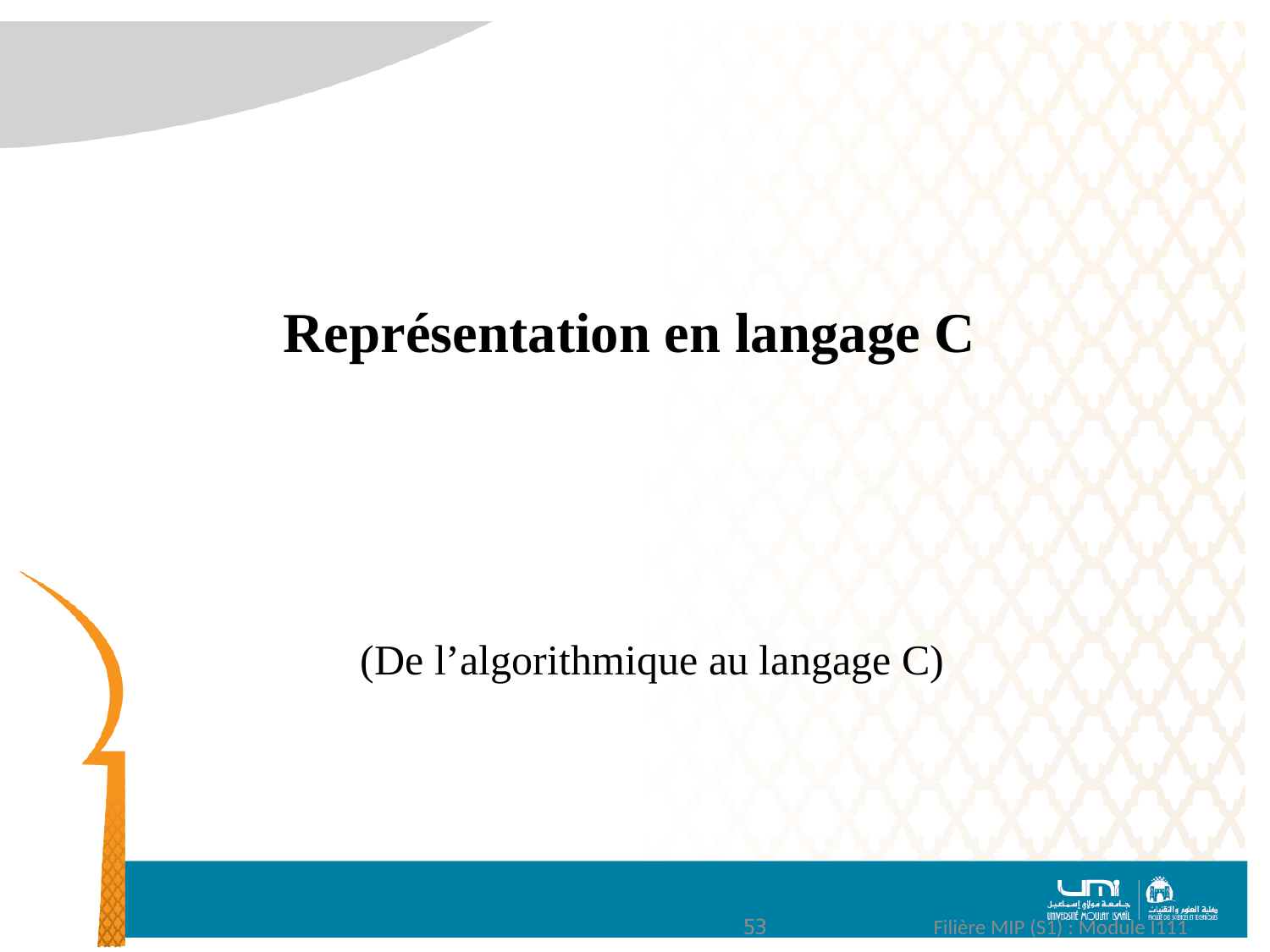

Représentation en langage C
(De l’algorithmique au langage C)
53
Filière MIP (S1) : Module I111